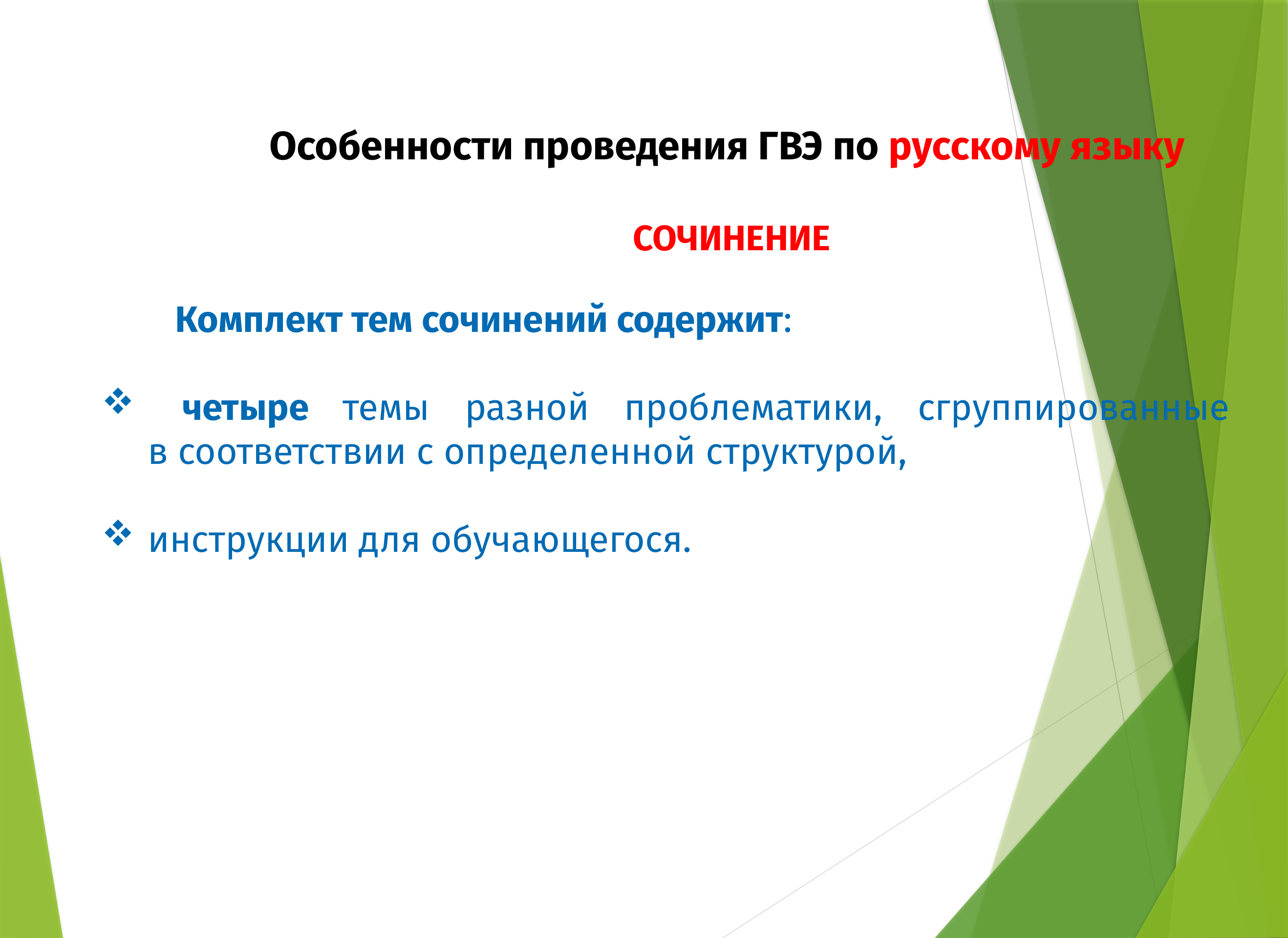

Особенности проведения ГВЭ по русскому языку

СОЧИНЕНИЕ
	Комплект тем сочинений содержит:

 четыре темы разной проблематики, сгруппированные в соответствии с определенной структурой,

инструкции для обучающегося.